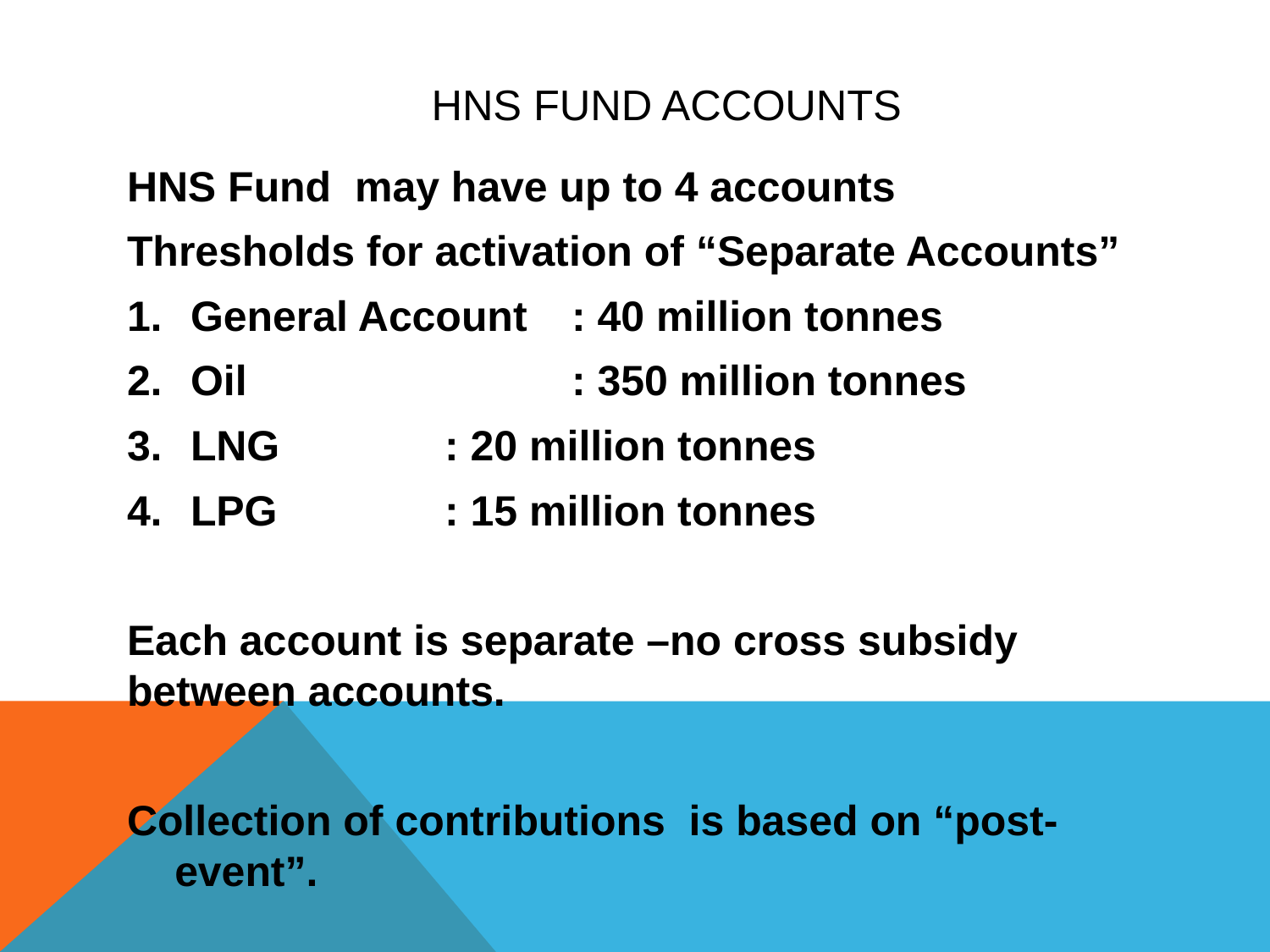

# HNS FUND ACCOUNTS
HNS Fund  may have up to 4 accounts
Thresholds for activation of “Separate Accounts”
General Account	: 40 million tonnes
Oil			: 350 million tonnes
LNG		: 20 million tonnes
LPG		: 15 million tonnes

Each account is separate –no cross subsidy between accounts.

Collection of contributions  is based on “post-event”.